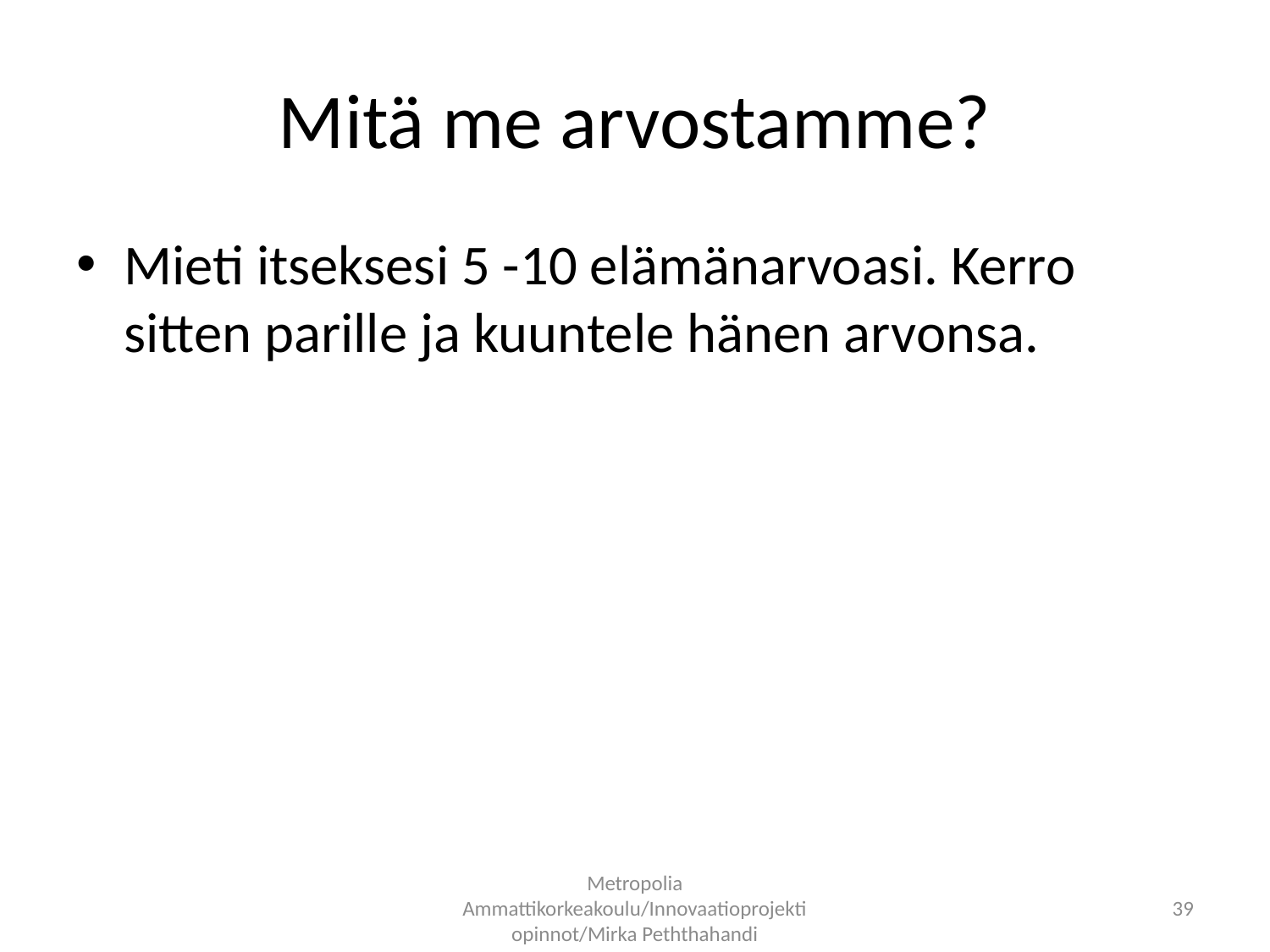

# Mitä me arvostamme?
Mieti itseksesi 5 -10 elämänarvoasi. Kerro sitten parille ja kuuntele hänen arvonsa.

Metropolia Ammattikorkeakoulu/Innovaatioprojekti opinnot/Mirka Peththahandi
39